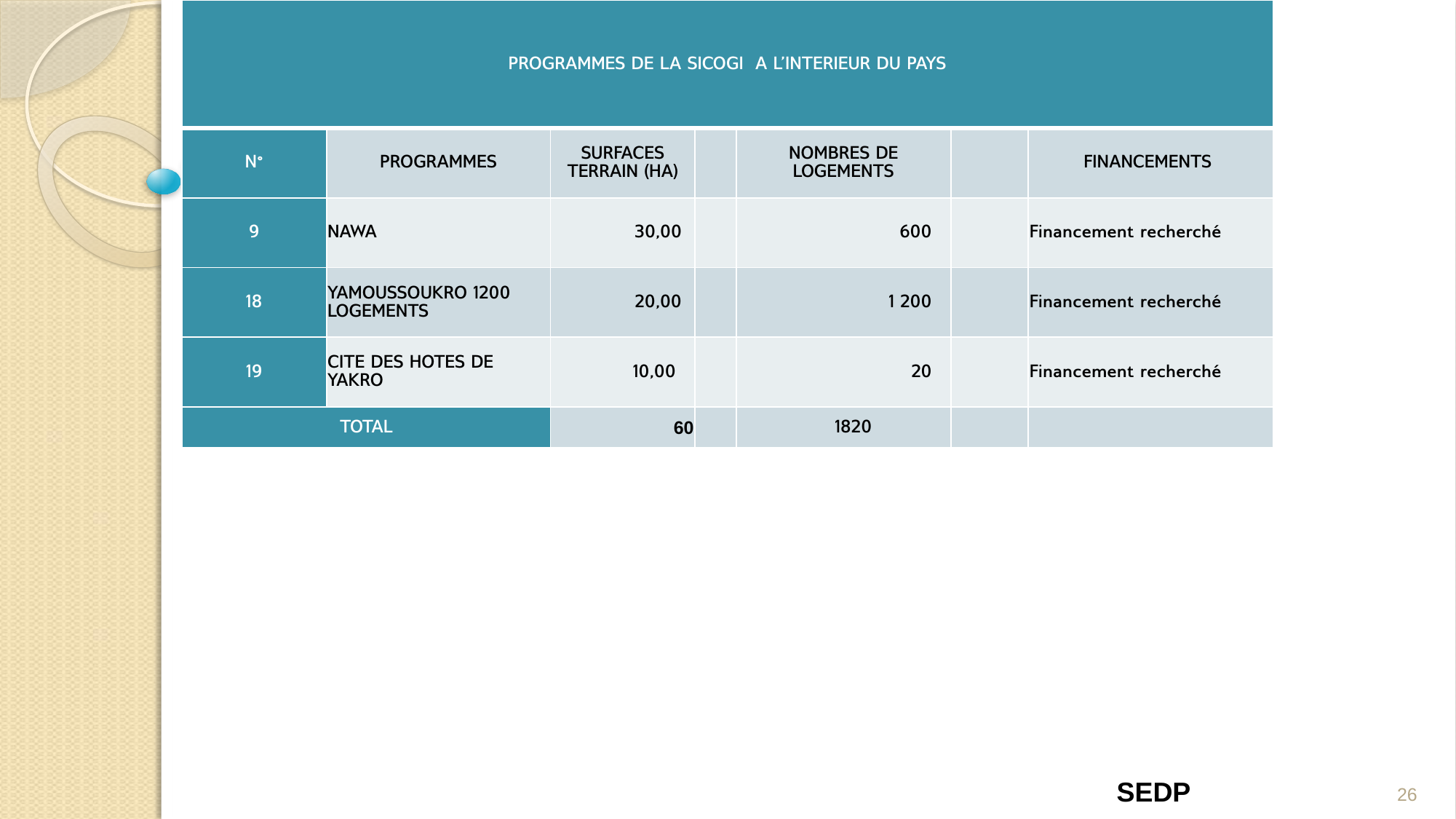

| PROGRAMMES DE LA SICOGI A L’INTERIEUR DU PAYS |  |  |  |  |  |  |
| --- | --- | --- | --- | --- | --- | --- |
| N° | PROGRAMMES | SURFACES TERRAIN (HA) |  | NOMBRES DE LOGEMENTS |  | FINANCEMENTS |
| 9 | NAWA | 30,00 |  | 600 |  | Financement recherché |
| 18 | YAMOUSSOUKRO 1200 LOGEMENTS | 20,00 |  | 1 200 |  | Financement recherché |
| 19 | CITE DES HOTES DE YAKRO | 10,00 |  | 20 |  | Financement recherché |
| TOTAL |  | 60 |  | 1820 |  |  |
26
SEDP